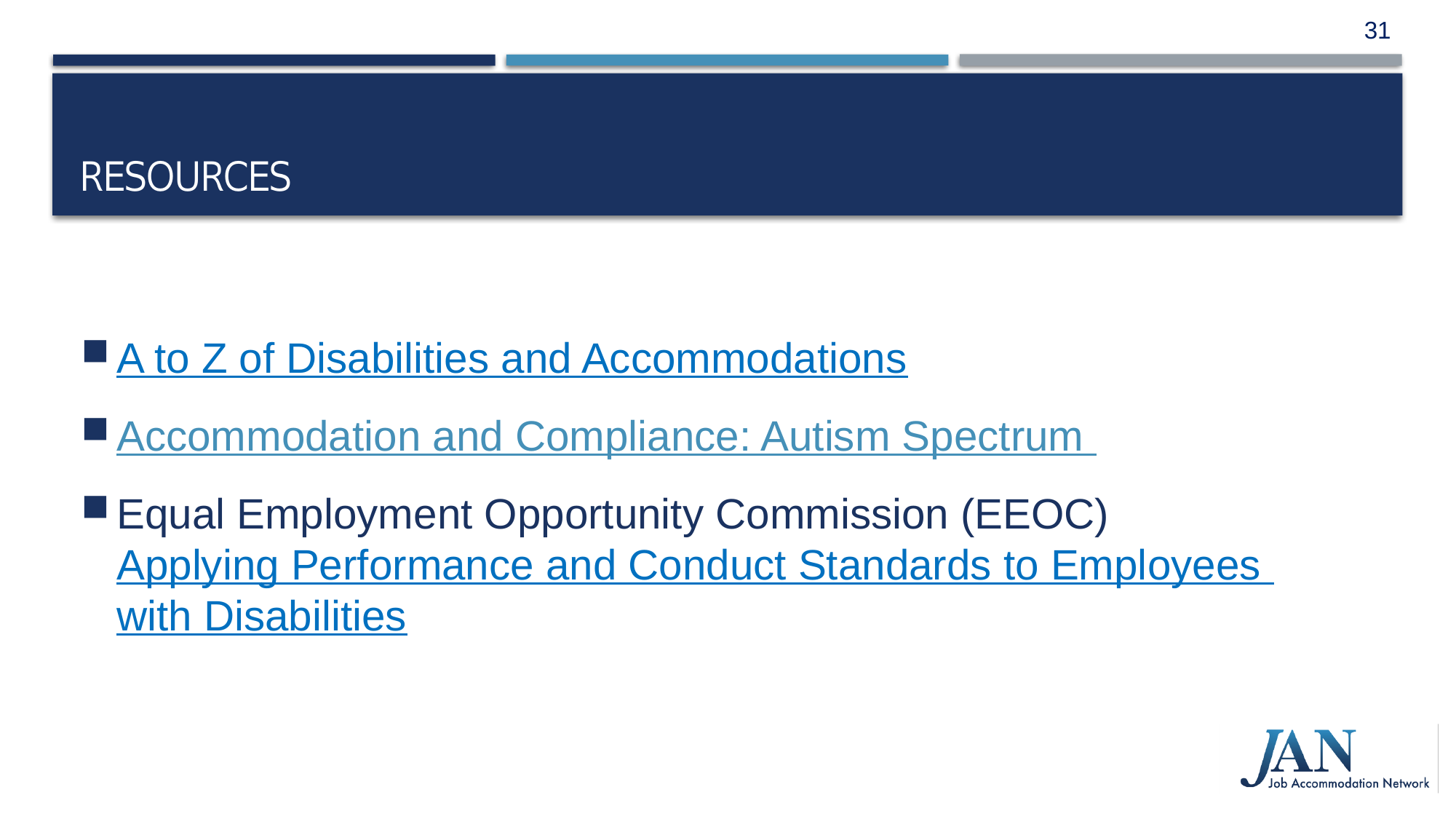

31
# Resources

A to Z of Disabilities and Accommodations
Accommodation and Compliance: Autism Spectrum
Equal Employment Opportunity Commission (EEOC)
Applying Performance and Conduct Standards to Employees
with Disabilities